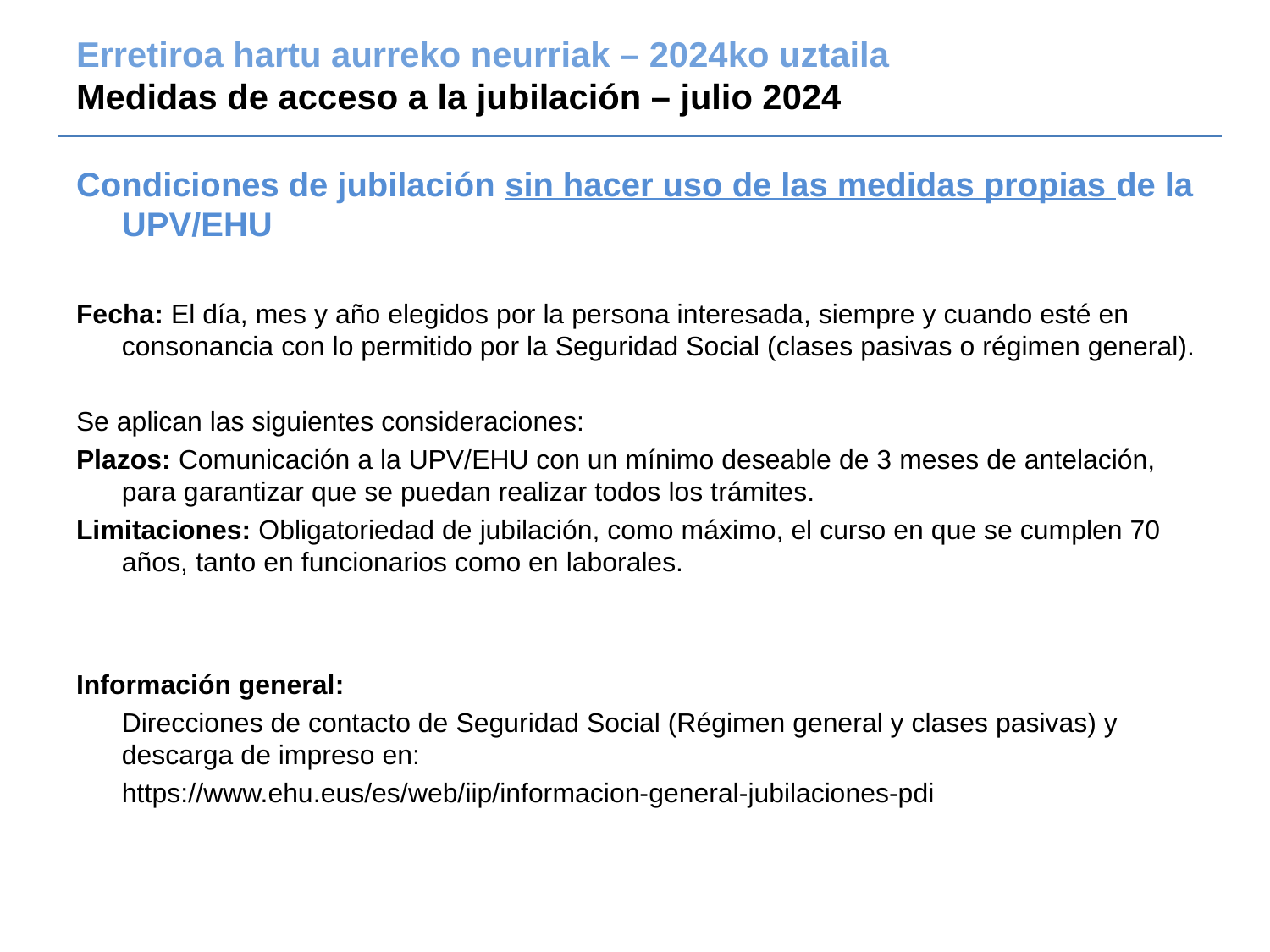

Erretiroa hartu aurreko neurriak – 2024ko uztaila
Medidas de acceso a la jubilación – julio 2024
Condiciones de jubilación sin hacer uso de las medidas propias de la UPV/EHU

Fecha: El día, mes y año elegidos por la persona interesada, siempre y cuando esté en consonancia con lo permitido por la Seguridad Social (clases pasivas o régimen general).

Se aplican las siguientes consideraciones:
Plazos: Comunicación a la UPV/EHU con un mínimo deseable de 3 meses de antelación, para garantizar que se puedan realizar todos los trámites.
Limitaciones: Obligatoriedad de jubilación, como máximo, el curso en que se cumplen 70 años, tanto en funcionarios como en laborales.

Información general:
	Direcciones de contacto de Seguridad Social (Régimen general y clases pasivas) y descarga de impreso en:
	https://www.ehu.eus/es/web/iip/informacion-general-jubilaciones-pdi